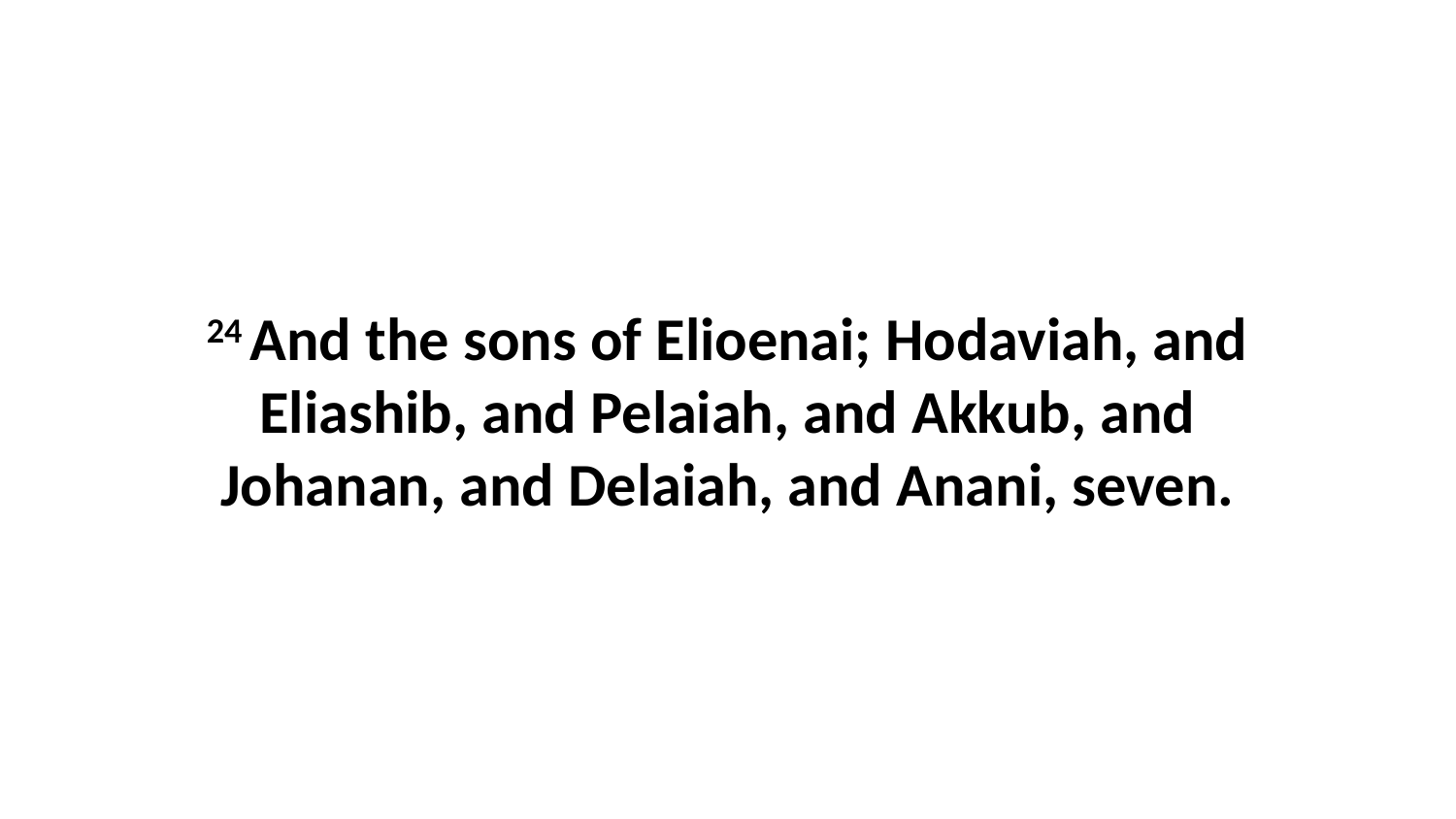

24 And the sons of Elioenai; Hodaviah, and Eliashib, and Pelaiah, and Akkub, and Johanan, and Delaiah, and Anani, seven.